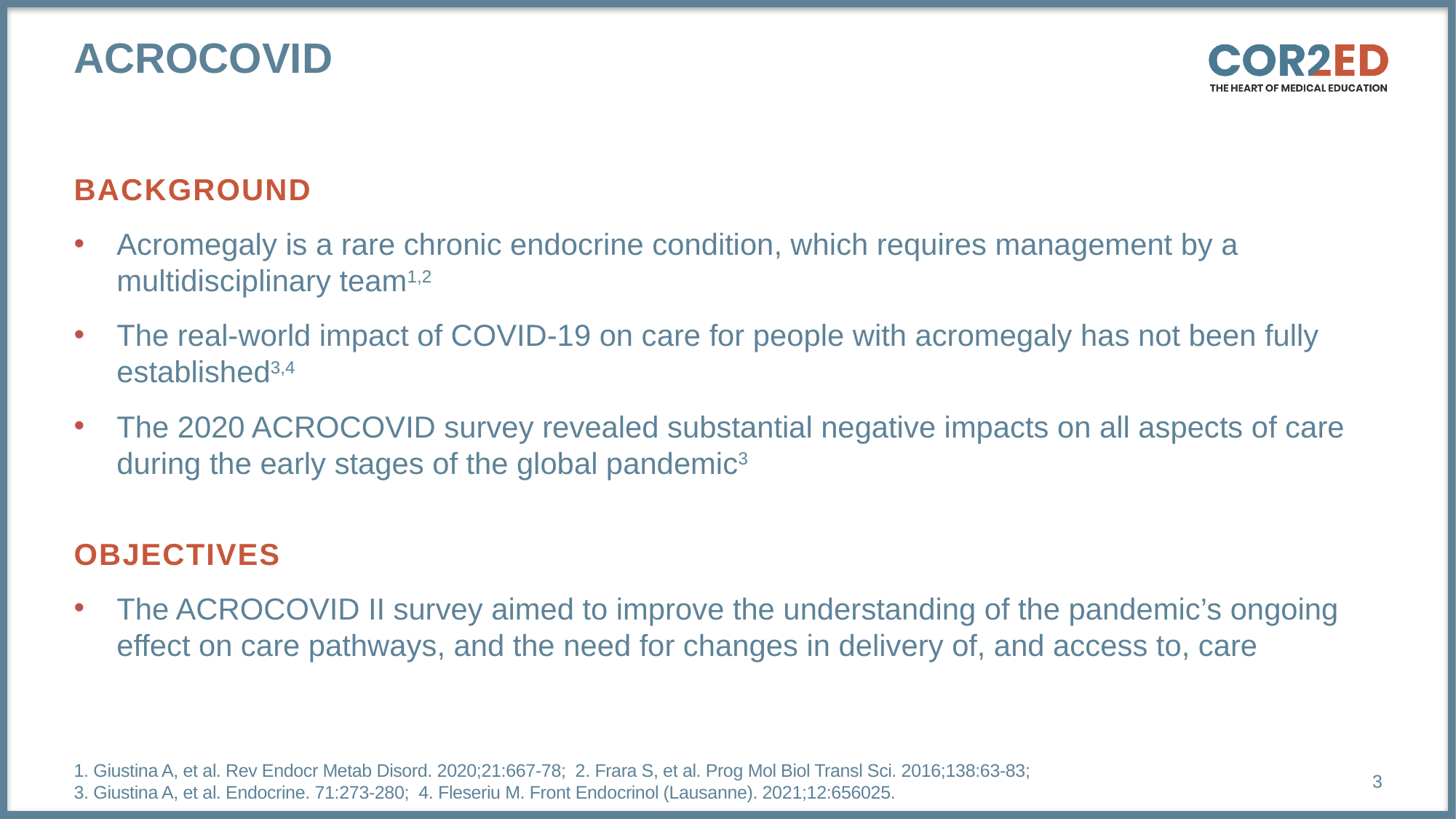

# acrocovid
BACKGROUND
Acromegaly is a rare chronic endocrine condition, which requires management by a multidisciplinary team1,2
The real-world impact of COVID-19 on care for people with acromegaly has not been fully established3,4
The 2020 ACROCOVID survey revealed substantial negative impacts on all aspects of care during the early stages of the global pandemic3
OBJECTIVES
The ACROCOVID II survey aimed to improve the understanding of the pandemic’s ongoing effect on care pathways, and the need for changes in delivery of, and access to, care
1. Giustina A, et al. Rev Endocr Metab Disord. 2020;21:667-78;  2. Frara S, et al. Prog Mol Biol Transl Sci. 2016;138:63-83;
3. Giustina A, et al. Endocrine. 71:273-280;  4. Fleseriu M. Front Endocrinol (Lausanne). 2021;12:656025.
3